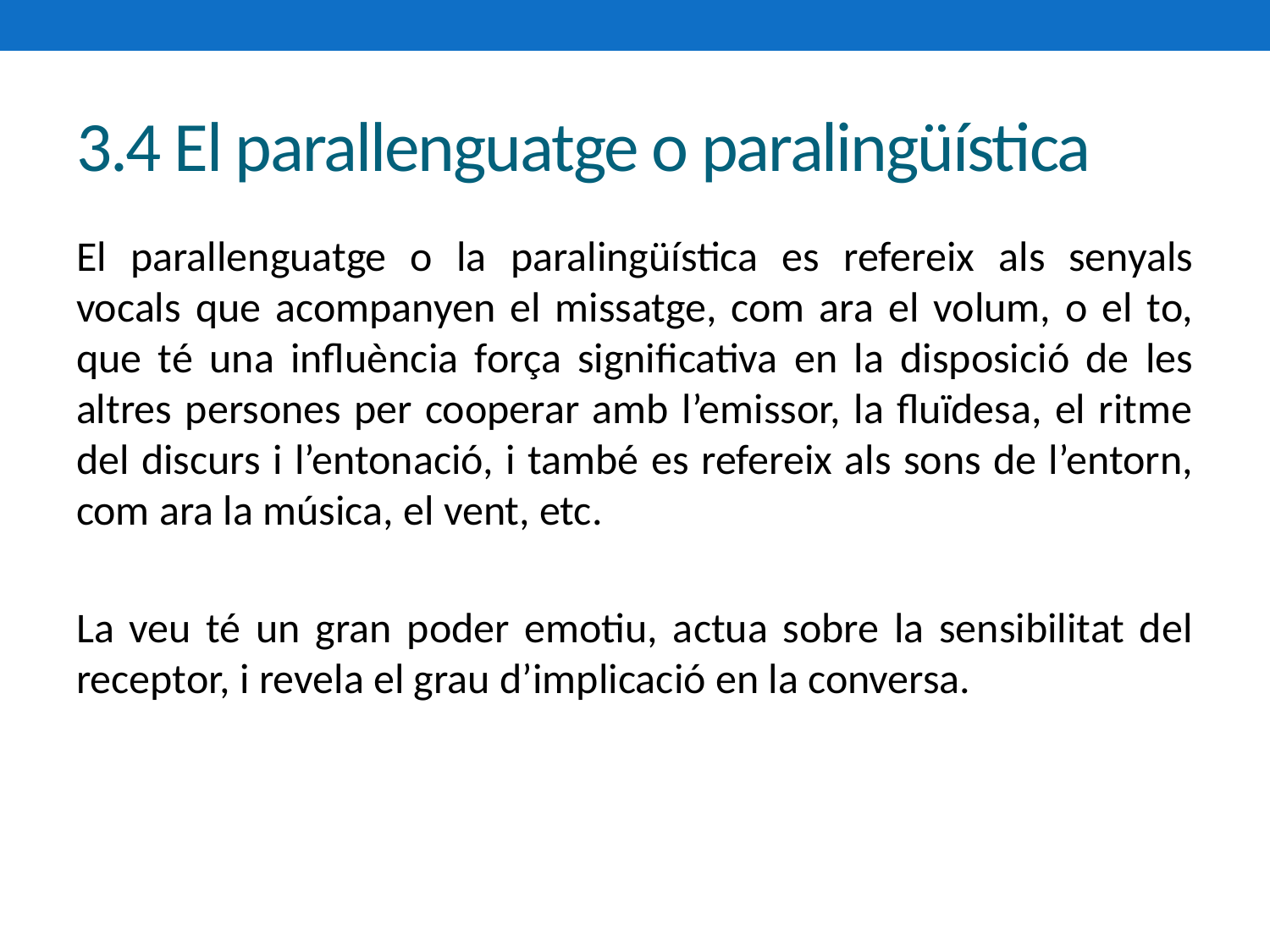

# 3.4 El parallenguatge o paralingüística
El parallenguatge o la paralingüística es refereix als senyals vocals que acompanyen el missatge, com ara el volum, o el to, que té una influència força significativa en la disposició de les altres persones per cooperar amb l’emissor, la fluïdesa, el ritme del discurs i l’entonació, i també es refereix als sons de l’entorn, com ara la música, el vent, etc.

La veu té un gran poder emotiu, actua sobre la sensibilitat del receptor, i revela el grau d’implicació en la conversa.